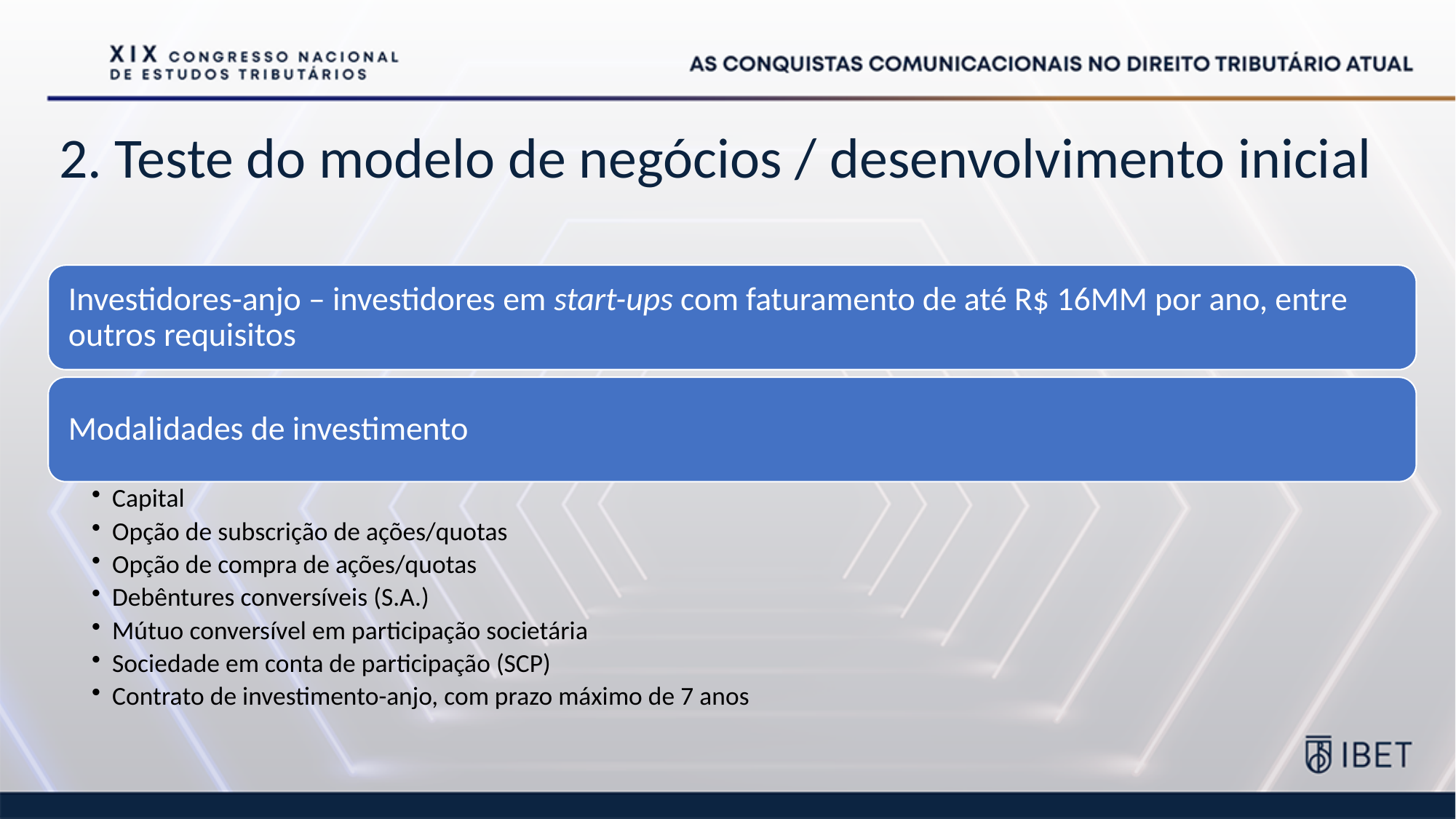

# 2. Teste do modelo de negócios / desenvolvimento inicial
Investidores-anjo – investidores em start-ups com faturamento de até R$ 16MM por ano, entre outros requisitos
Modalidades de investimento
Capital
Opção de subscrição de ações/quotas
Opção de compra de ações/quotas
Debêntures conversíveis (S.A.)
Mútuo conversível em participação societária
Sociedade em conta de participação (SCP)
Contrato de investimento-anjo, com prazo máximo de 7 anos